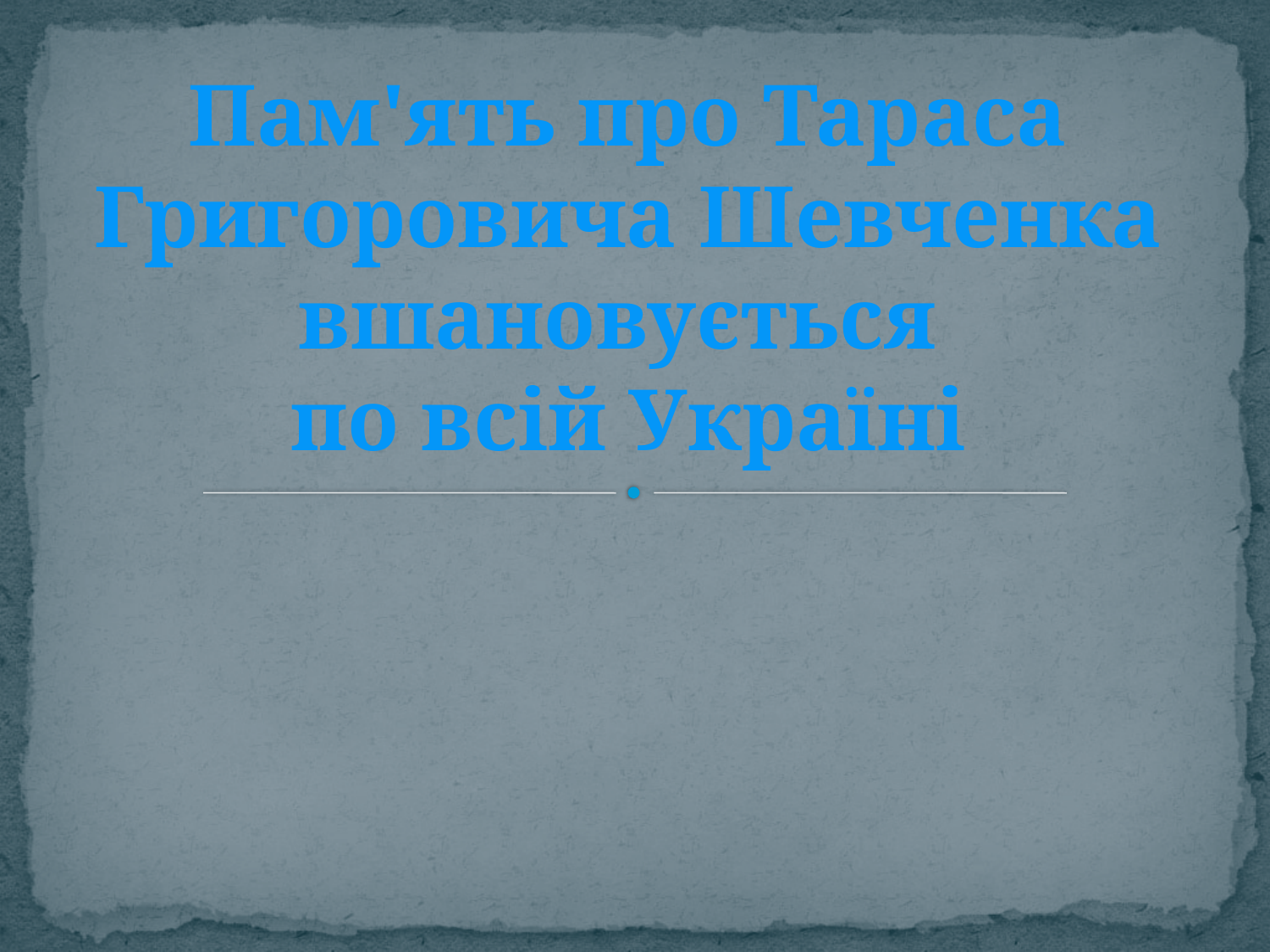

# Пам'ять про Тараса Григоровича Шевченка вшановується по всій Україні